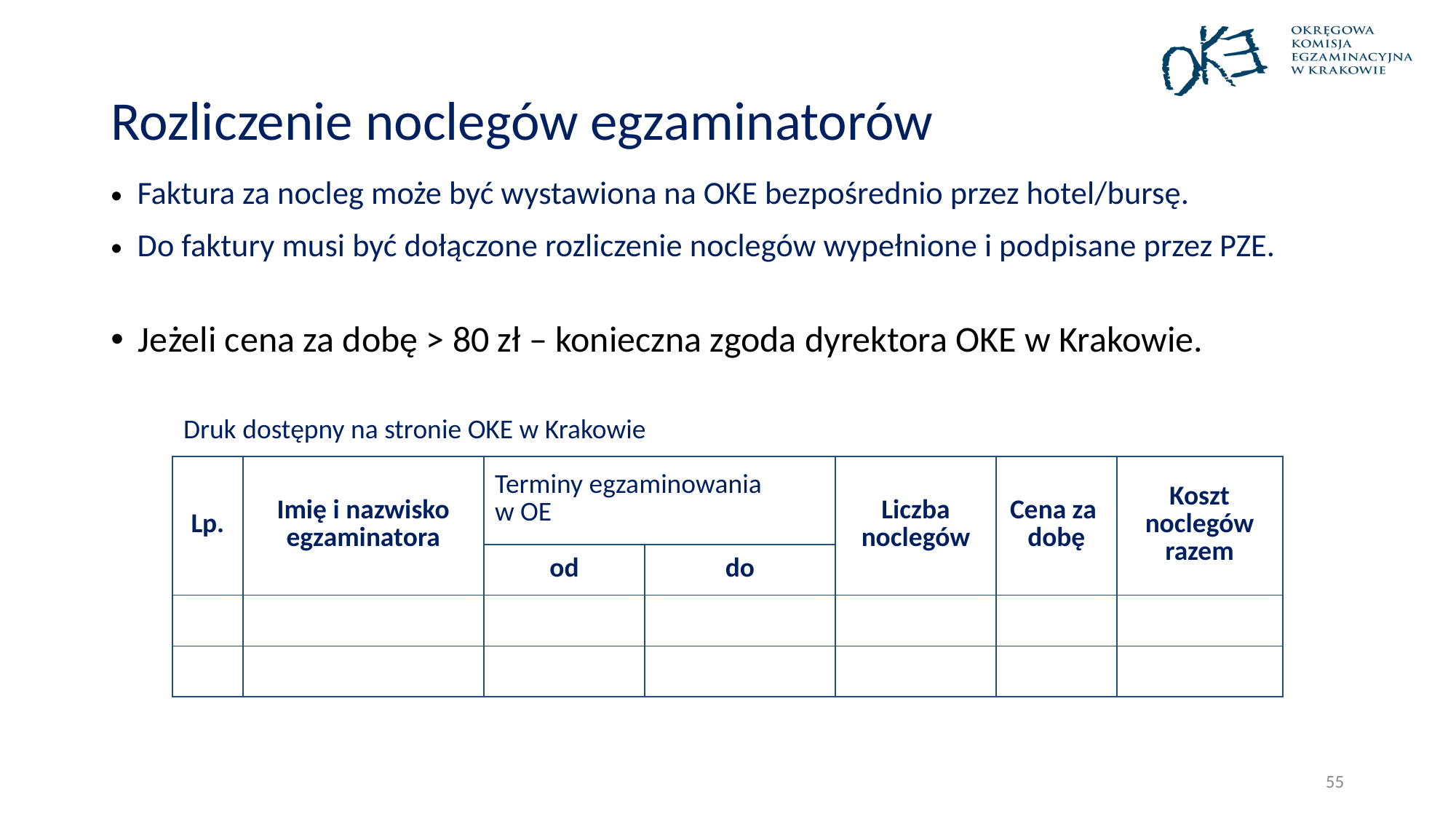

# Rozliczenie noclegów egzaminatorów
Faktura za nocleg może być wystawiona na OKE bezpośrednio przez hotel/bursę.
Do faktury musi być dołączone rozliczenie noclegów wypełnione i podpisane przez PZE.
Jeżeli cena za dobę > 80 zł – konieczna zgoda dyrektora OKE w Krakowie.
| Druk dostępny na stronie OKE w Krakowie |  |  |  |  |  |  |
| --- | --- | --- | --- | --- | --- | --- |
| Lp. | Imię i nazwisko egzaminatora | Terminy egzaminowania w OE |  | Liczba noclegów | Cena za dobę | Koszt noclegów razem |
|  |  | od | do |  |  |  |
|  |  |  |  |  |  |  |
|  |  |  |  |  |  |  |
55